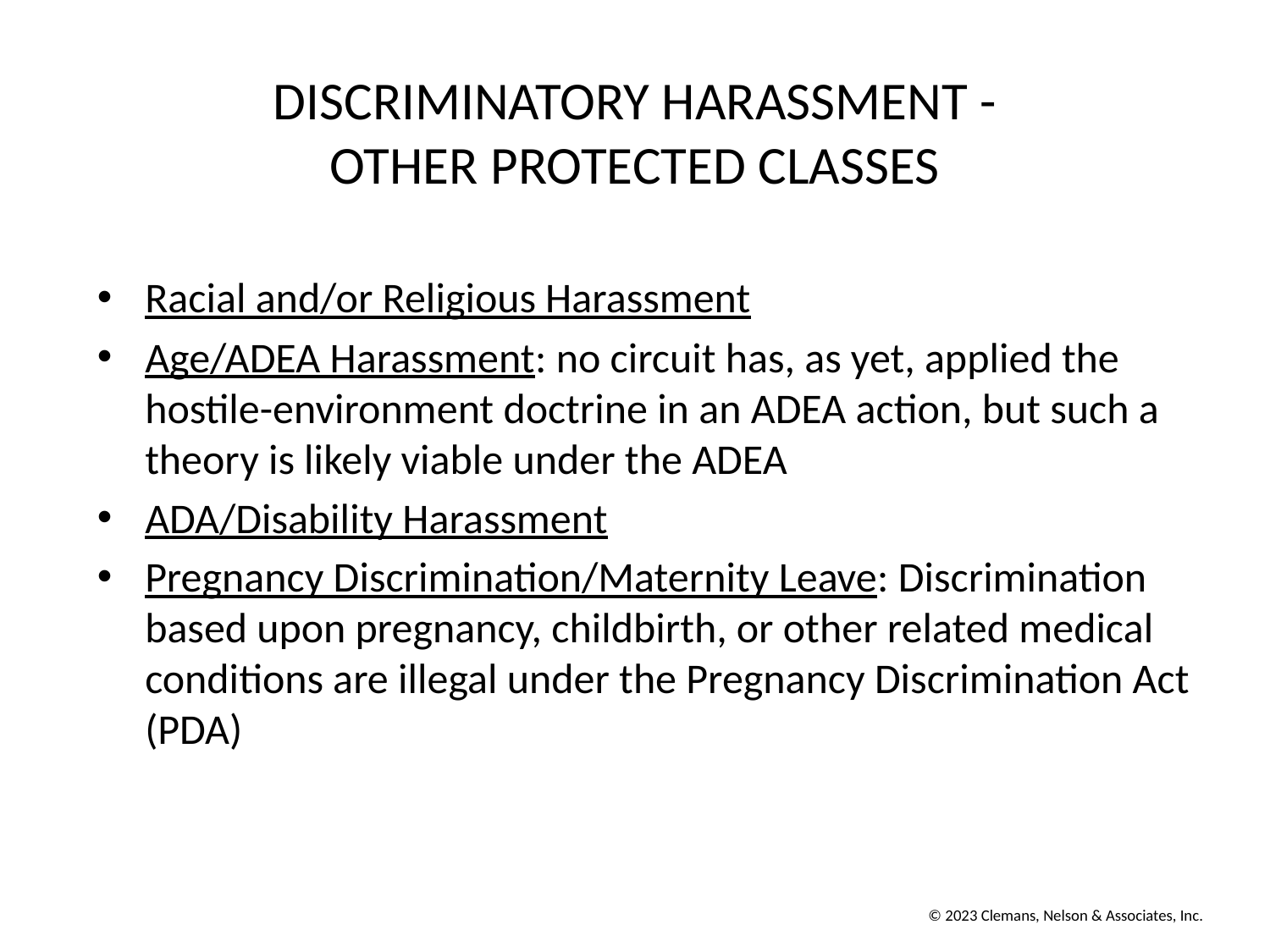

# DISCRIMINATORY HARASSMENT - OTHER PROTECTED CLASSES
Racial and/or Religious Harassment
Age/ADEA Harassment: no circuit has, as yet, applied the hostile-environment doctrine in an ADEA action, but such a theory is likely viable under the ADEA
ADA/Disability Harassment
Pregnancy Discrimination/Maternity Leave: Discrimination based upon pregnancy, childbirth, or other related medical conditions are illegal under the Pregnancy Discrimination Act (PDA)

© 2023 Clemans, Nelson & Associates, Inc.